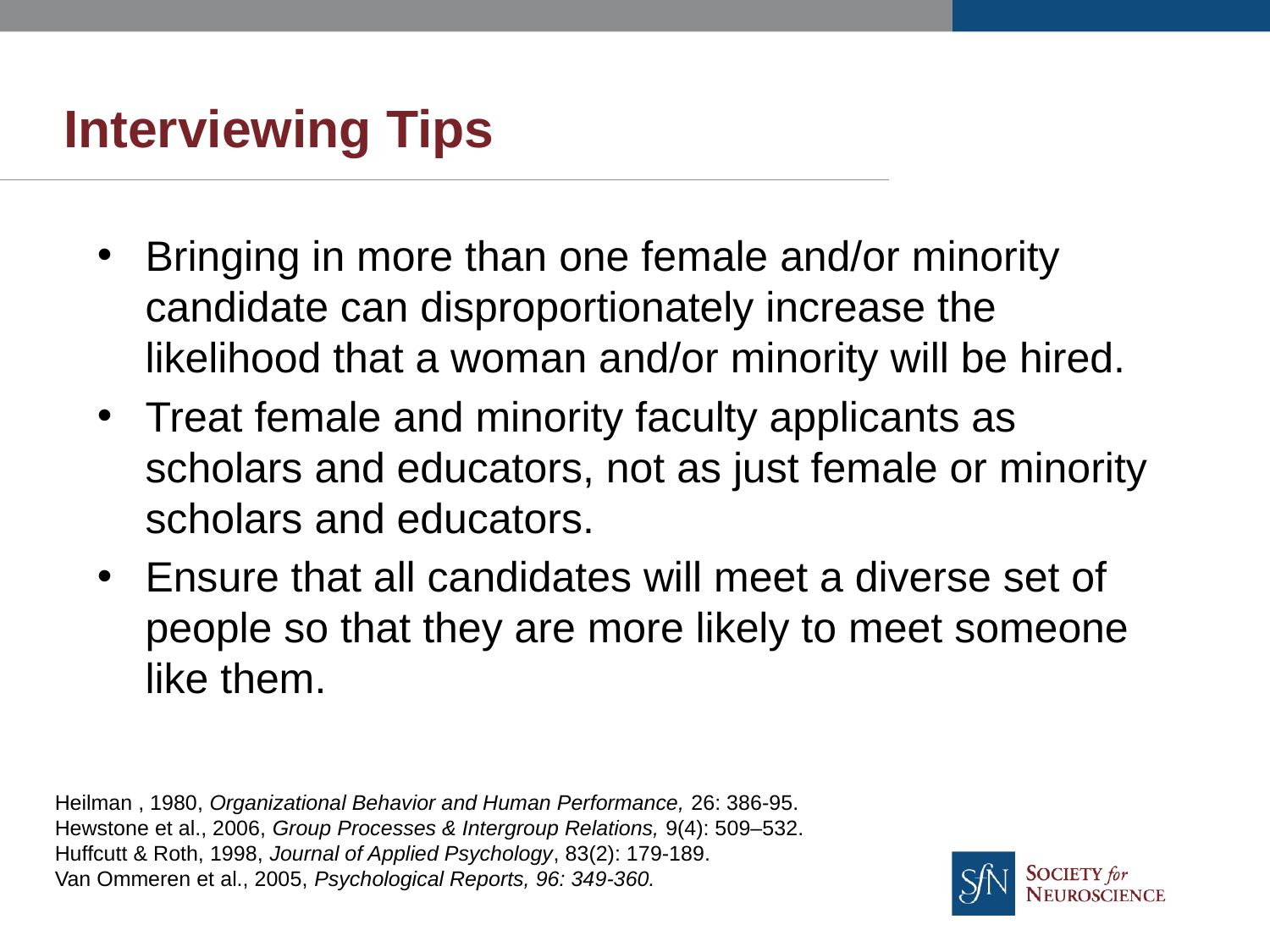

# Interviewing Tips
Bringing in more than one female and/or minority candidate can disproportionately increase the likelihood that a woman and/or minority will be hired.
Treat female and minority faculty applicants as scholars and educators, not as just female or minority scholars and educators.
Ensure that all candidates will meet a diverse set of people so that they are more likely to meet someone like them.

Heilman , 1980, Organizational Behavior and Human Performance, 26: 386-95.
Hewstone et al., 2006, Group Processes & Intergroup Relations, 9(4): 509–532.
Huffcutt & Roth, 1998, Journal of Applied Psychology, 83(2): 179-189.
Van Ommeren et al., 2005, Psychological Reports, 96: 349-360.